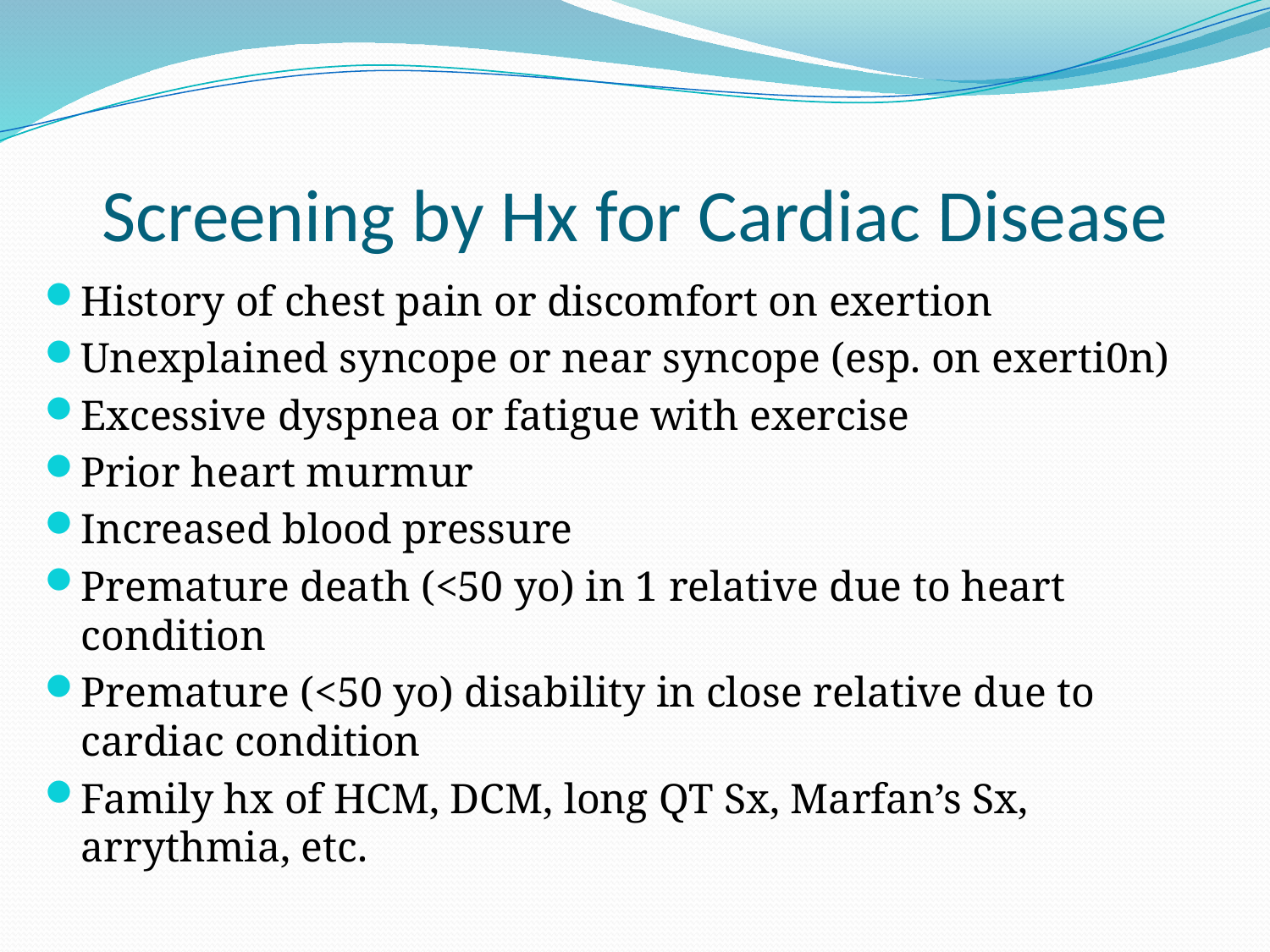

# Screening by Hx for Cardiac Disease
History of chest pain or discomfort on exertion
Unexplained syncope or near syncope (esp. on exerti0n)
Excessive dyspnea or fatigue with exercise
Prior heart murmur
Increased blood pressure
Premature death (<50 yo) in 1 relative due to heart condition
Premature (<50 yo) disability in close relative due to cardiac condition
Family hx of HCM, DCM, long QT Sx, Marfan’s Sx, arrythmia, etc.